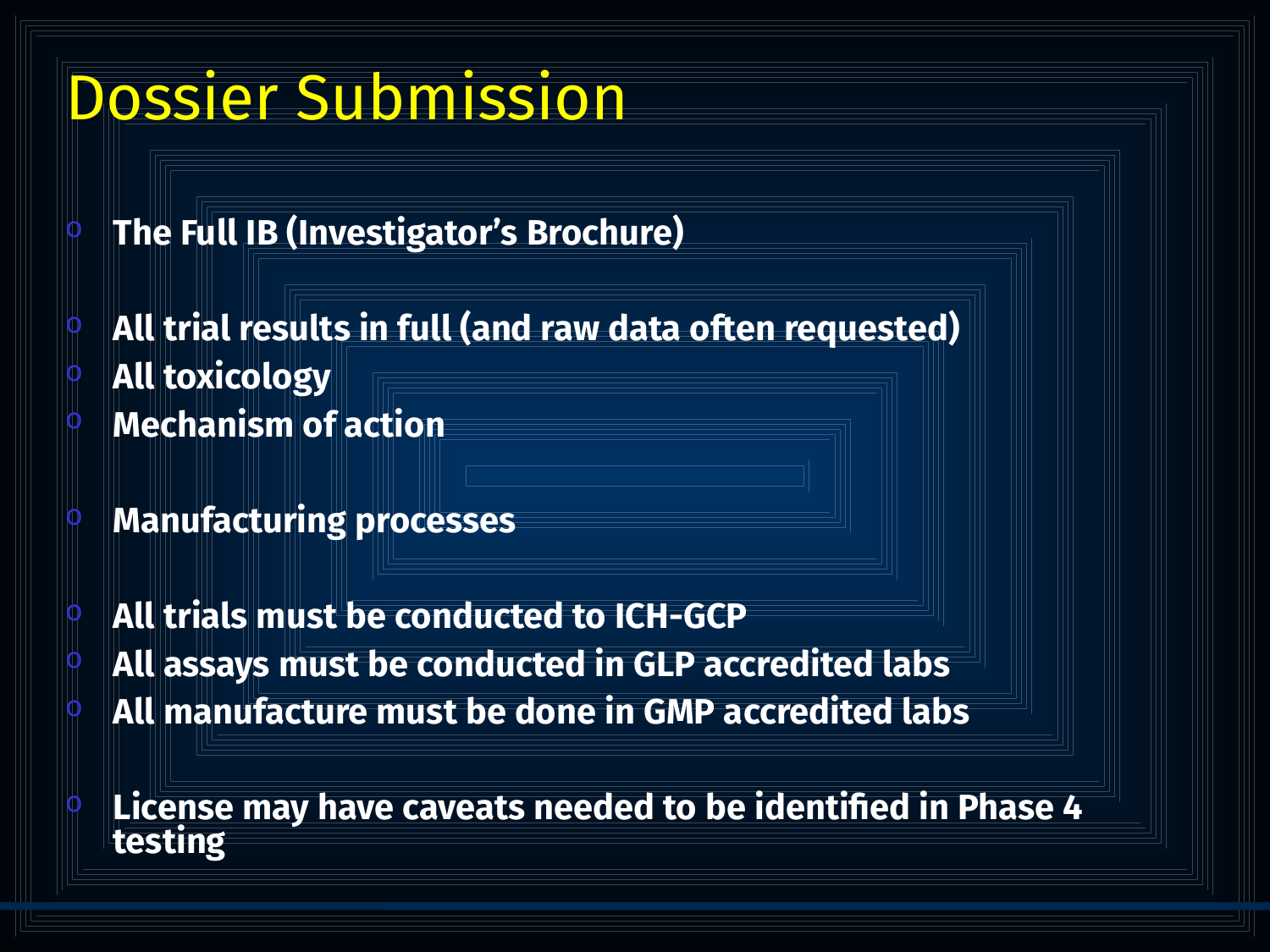

# Dossier Submission
The Full IB (Investigator’s Brochure)

All trial results in full (and raw data often requested)
All toxicology
Mechanism of action

Manufacturing processes

All trials must be conducted to ICH-GCP
All assays must be conducted in GLP accredited labs
All manufacture must be done in GMP accredited labs

License may have caveats needed to be identified in Phase 4 testing